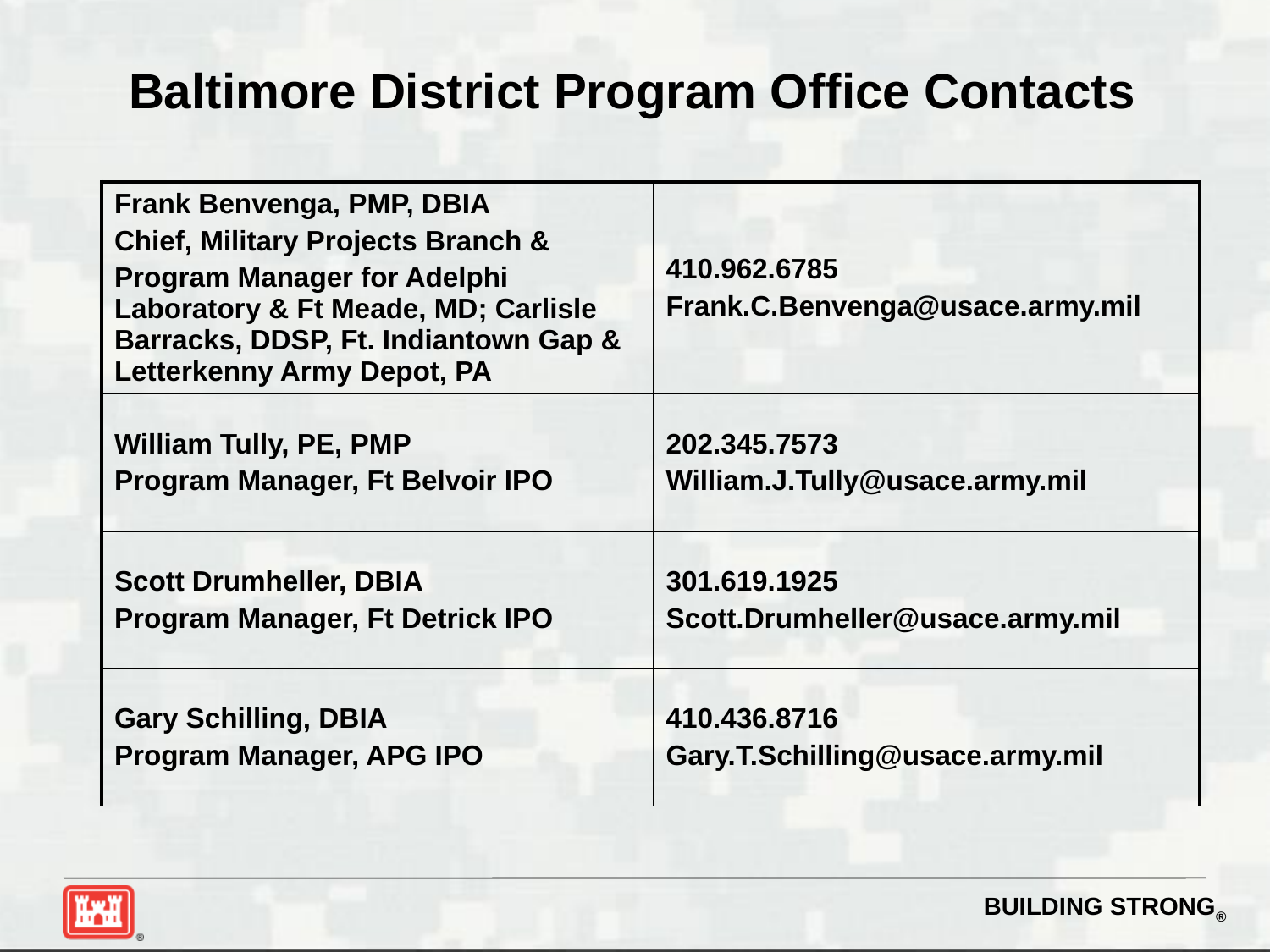

Baltimore District Program Office Contacts
| Frank Benvenga, PMP, DBIA Chief, Military Projects Branch & Program Manager for Adelphi Laboratory & Ft Meade, MD; Carlisle Barracks, DDSP, Ft. Indiantown Gap & Letterkenny Army Depot, PA | 410.962.6785 Frank.C.Benvenga@usace.army.mil |
| --- | --- |
| William Tully, PE, PMP Program Manager, Ft Belvoir IPO | 202.345.7573 William.J.Tully@usace.army.mil |
| Scott Drumheller, DBIA Program Manager, Ft Detrick IPO | 301.619.1925 Scott.Drumheller@usace.army.mil |
| Gary Schilling, DBIA Program Manager, APG IPO | 410.436.8716 Gary.T.Schilling@usace.army.mil |